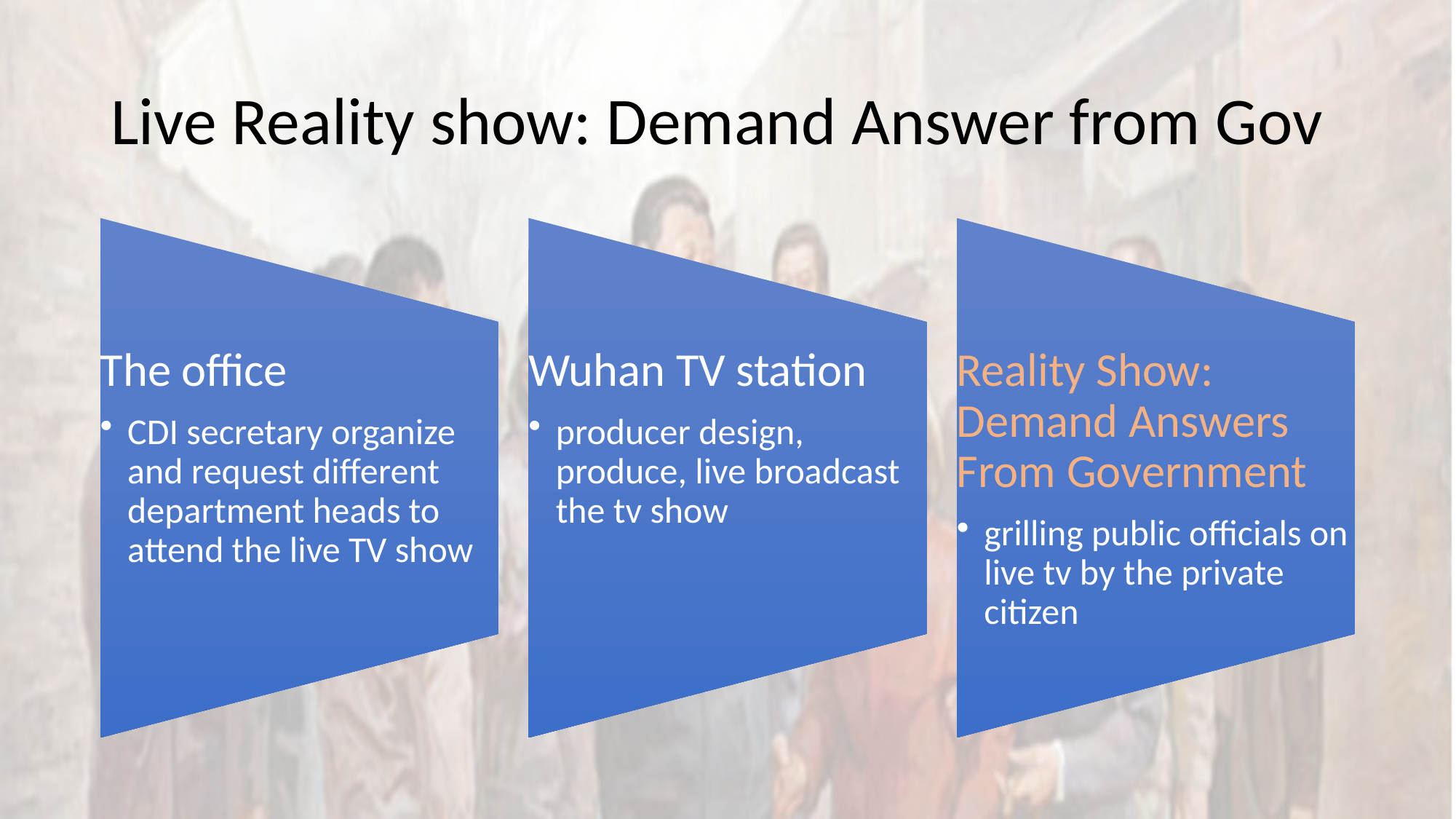

# Live Reality show: Demand Answer from Gov
The office
CDI secretary organize and request different department heads to attend the live TV show
Wuhan TV station
producer design, produce, live broadcast the tv show
Reality Show: Demand Answers From Government
grilling public officials on live tv by the private citizen